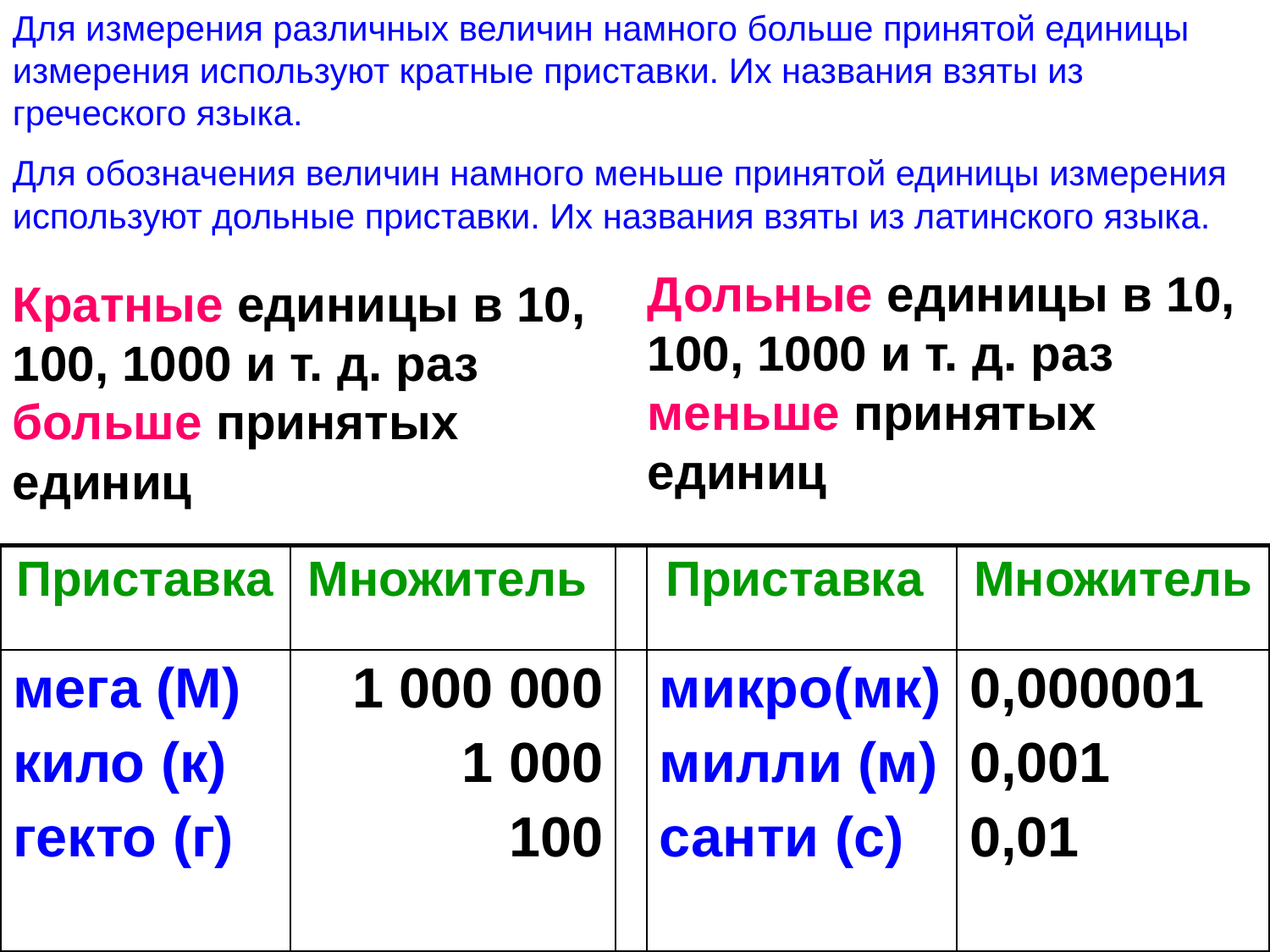

Для измерения различных величин намного больше принятой единицы измерения используют кратные приставки. Их названия взяты из греческого языка.
Для обозначения величин намного меньше принятой единицы измерения используют дольные приставки. Их названия взяты из латинского языка.
Дольные единицы в 10, 100, 1000 и т. д. раз меньше принятых единиц
Кратные единицы в 10, 100, 1000 и т. д. раз больше принятых единиц
| Приставка | Множитель |  | Приставка | Множитель |
| --- | --- | --- | --- | --- |
| мега (М) кило (к) гекто (г) | 1 000 000 1 000 100 |  | микро(мк) милли (м) санти (с) | 0,000001 0,001 0,01 |